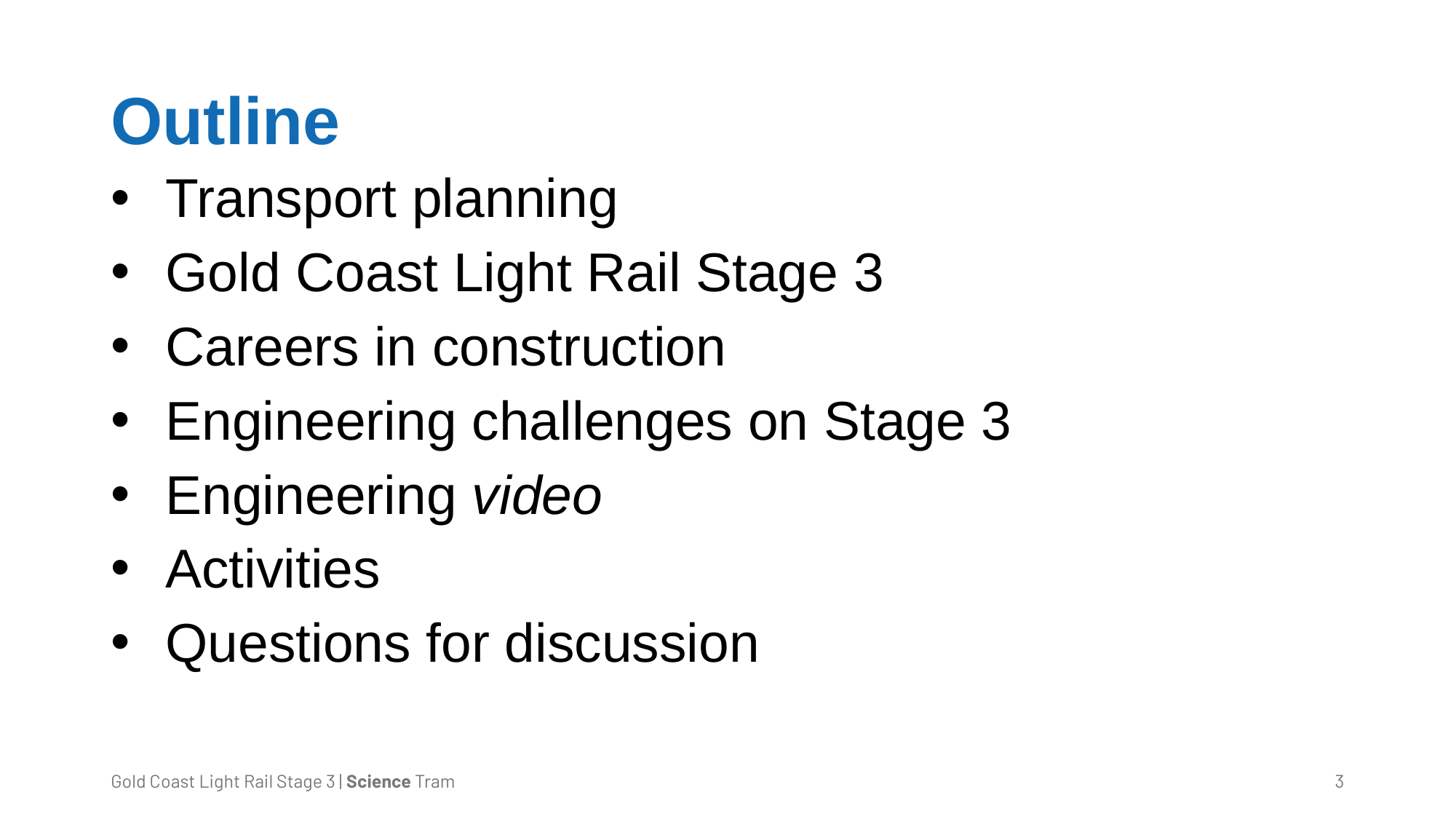

# Outline
Transport planning
Gold Coast Light Rail Stage 3
Careers in construction
Engineering challenges on Stage 3
Engineering video
Activities
Questions for discussion

Print copies of the ‘Careers in Construction’ flyer and hand out to students while discussing the different roles in a project.
Gold Coast Light Rail Stage 3 | Science Tram
3